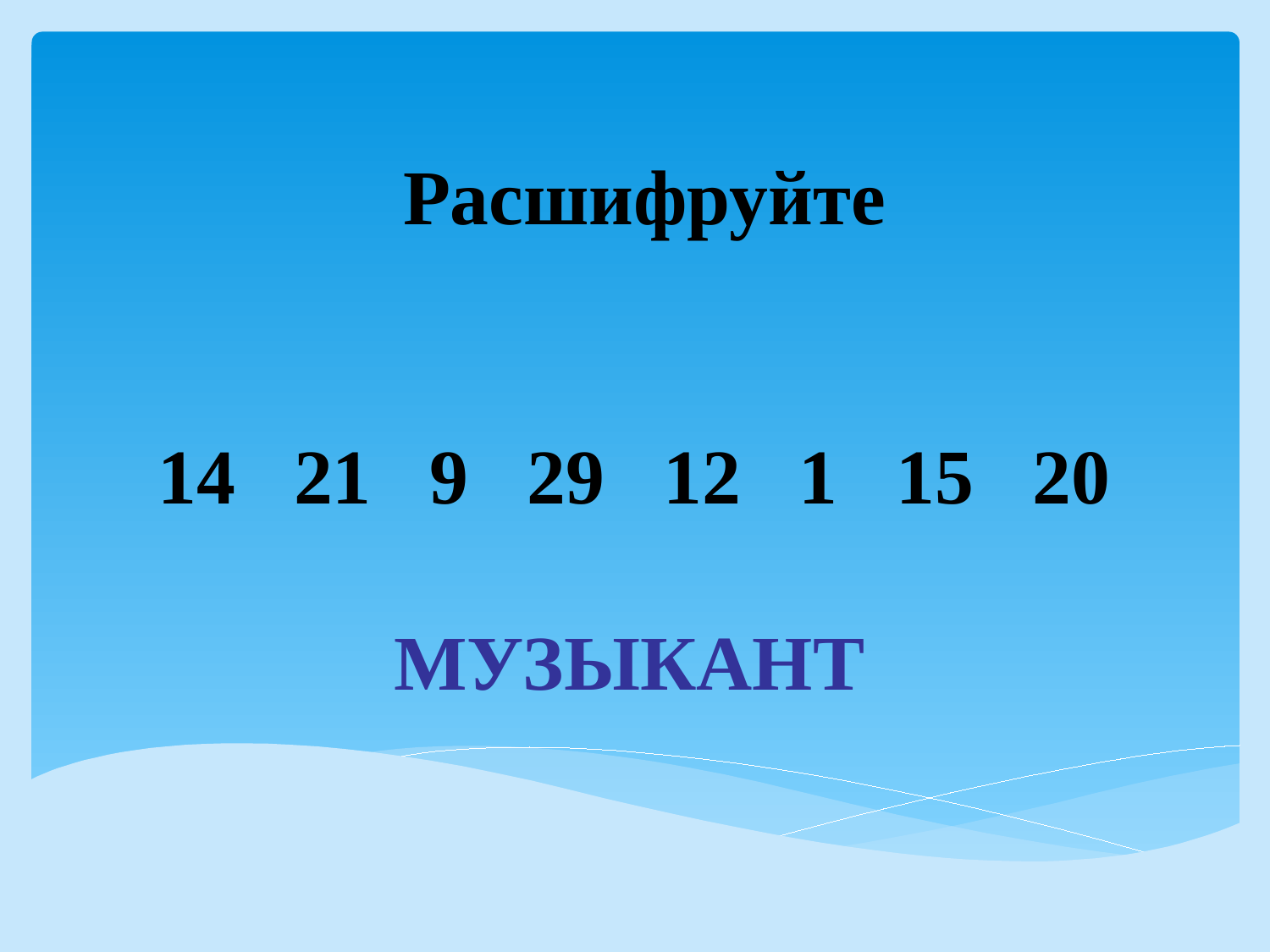

# Расшифруйте 14   21   9   29   12   1   15   20
МУЗЫКАНТ